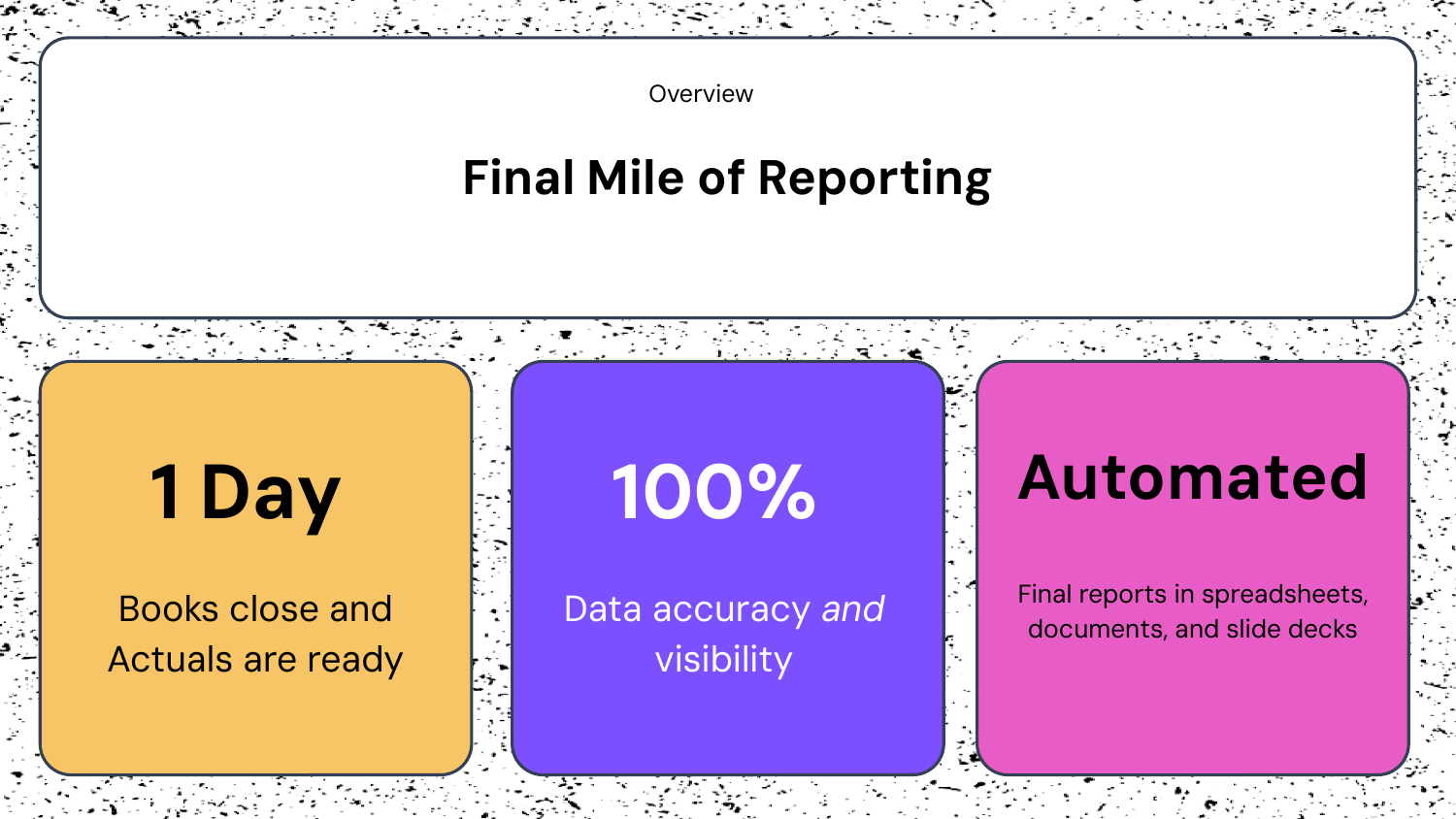

Overview
Final Mile of Reporting

Automated
1 Day
100%
Final reports in spreadsheets, documents, and slide decks
Books close and Actuals are ready
Data accuracy and visibility